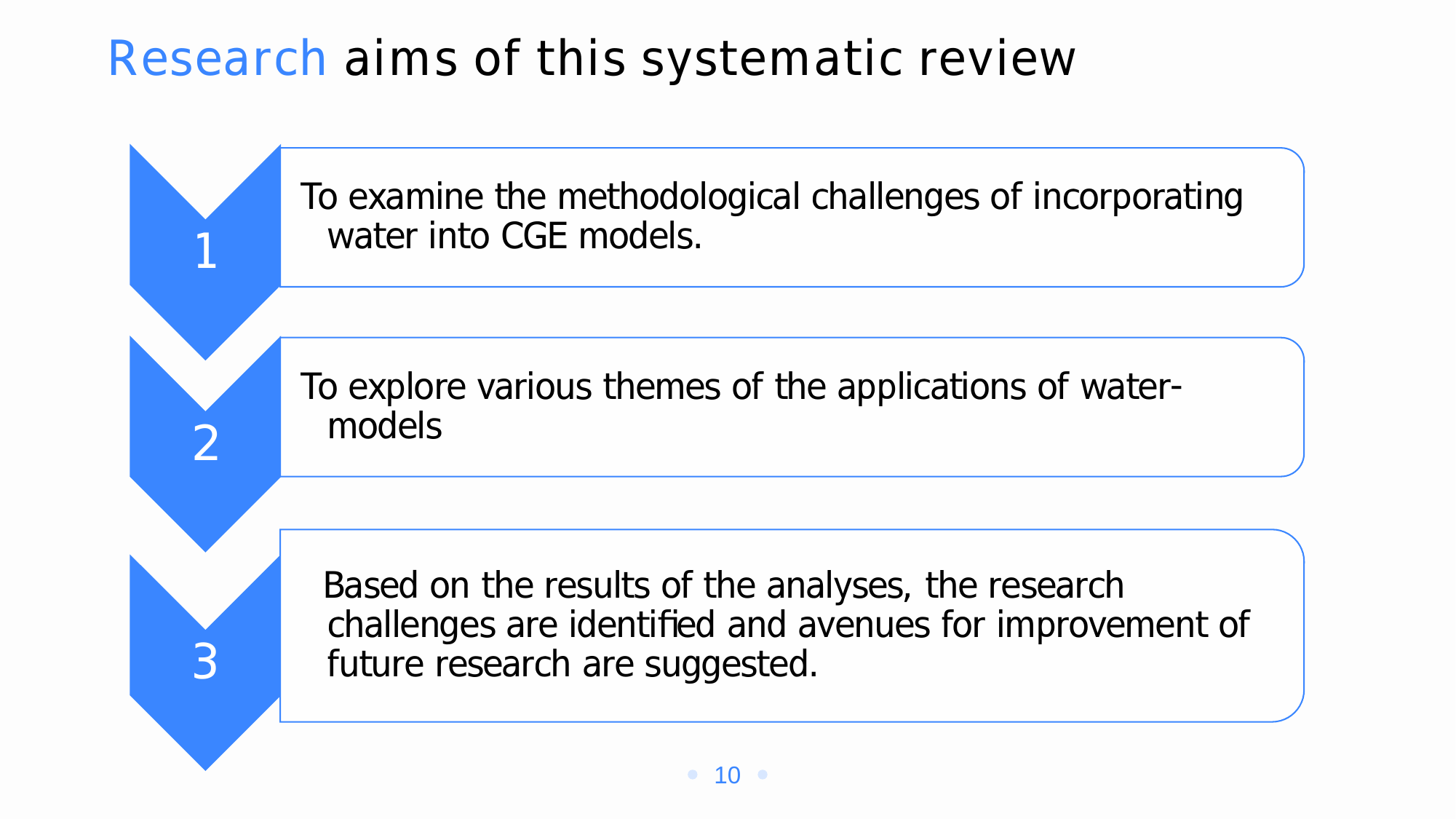

Research aims of this systematic review
1
To examine the methodological challenges of incorporating water into CGE models.
2
To explore various themes of the applications of water-models
3
  Based on the results of the analyses, the research challenges are identified and avenues for improvement of future research are suggested.